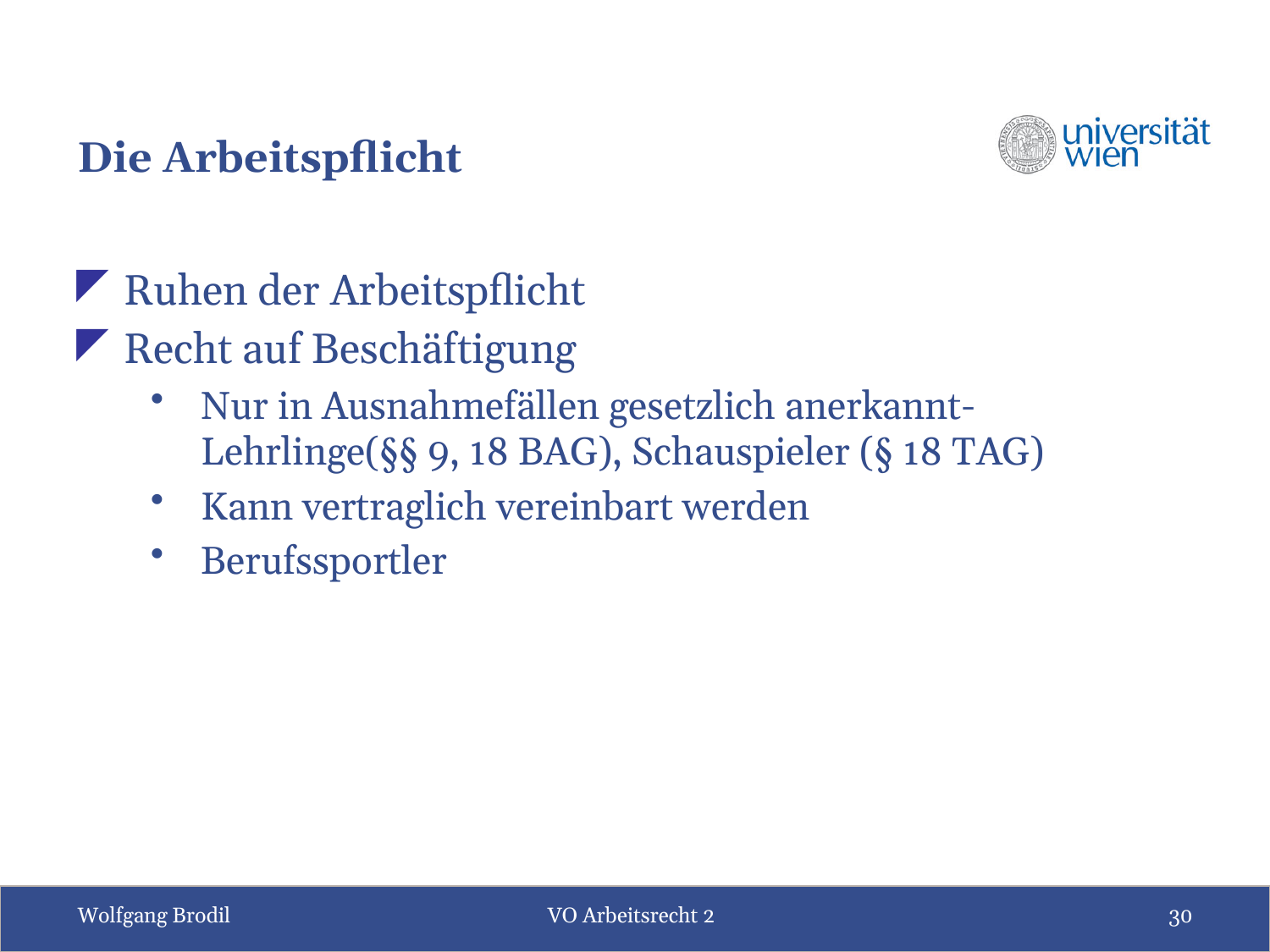

# Die Arbeitspflicht
Ruhen der Arbeitspflicht
Recht auf Beschäftigung
Nur in Ausnahmefällen gesetzlich anerkannt- Lehrlinge(§§ 9, 18 BAG), Schauspieler (§ 18 TAG)
Kann vertraglich vereinbart werden
Berufssportler